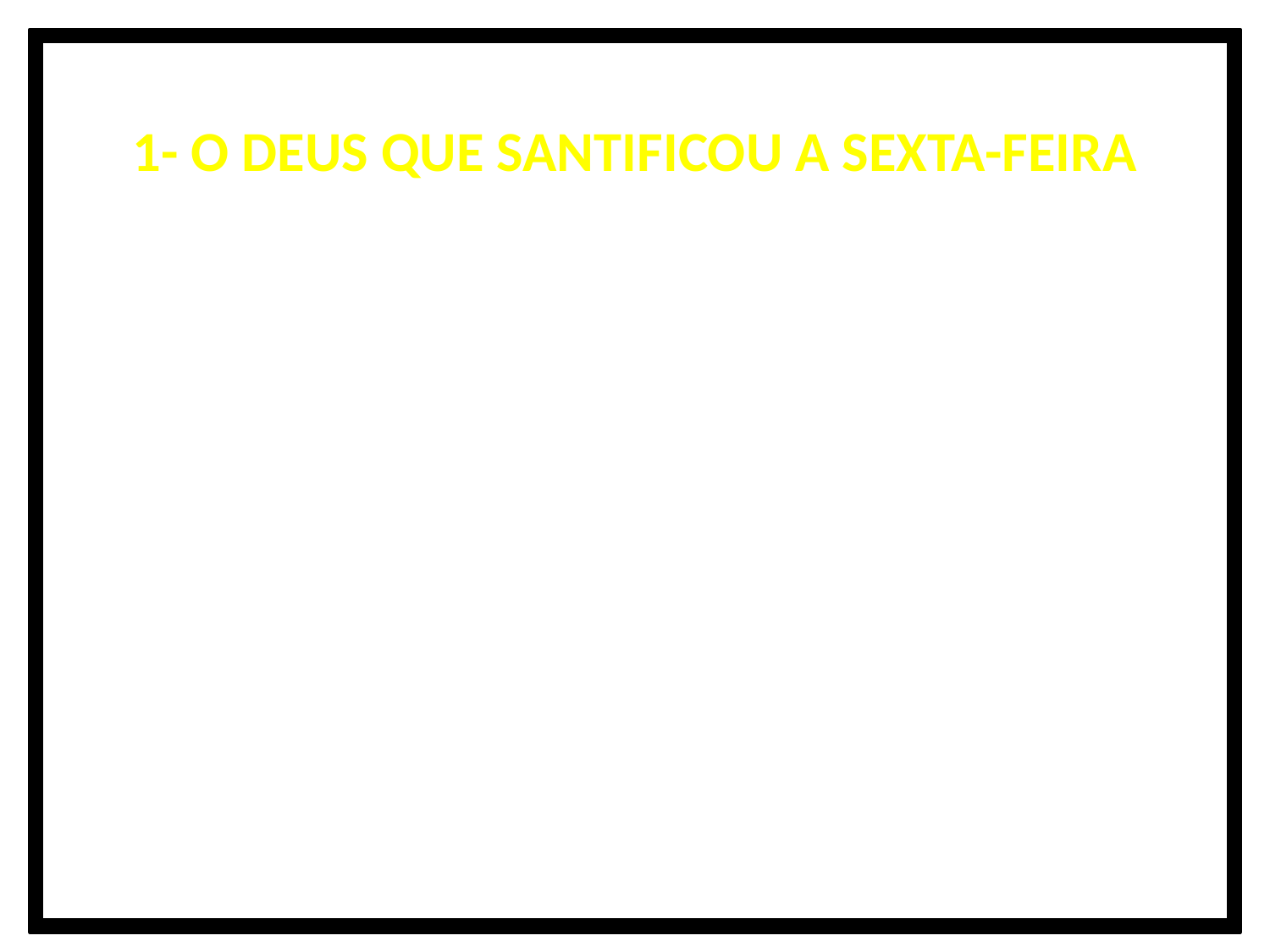

1- O DEUS QUE SANTIFICOU A SEXTA-FEIRA

Um bilhão de pessoas seguem o Deus da sexta-feira.  Ele santificou a sexta-feira e é seu dia de culto.  Alá é sua designação mais conhecida, Maomé é seu maior profeta e Jesus teria sido seu profeta menor.  Este Deus possui um livro sagrado: O Corão.  Seus seguidores contam o tempo a partir dessa suposta revelação e eles estão atualmente no ano 1436.  Se dividem principalmente em sunitas e xiitas.